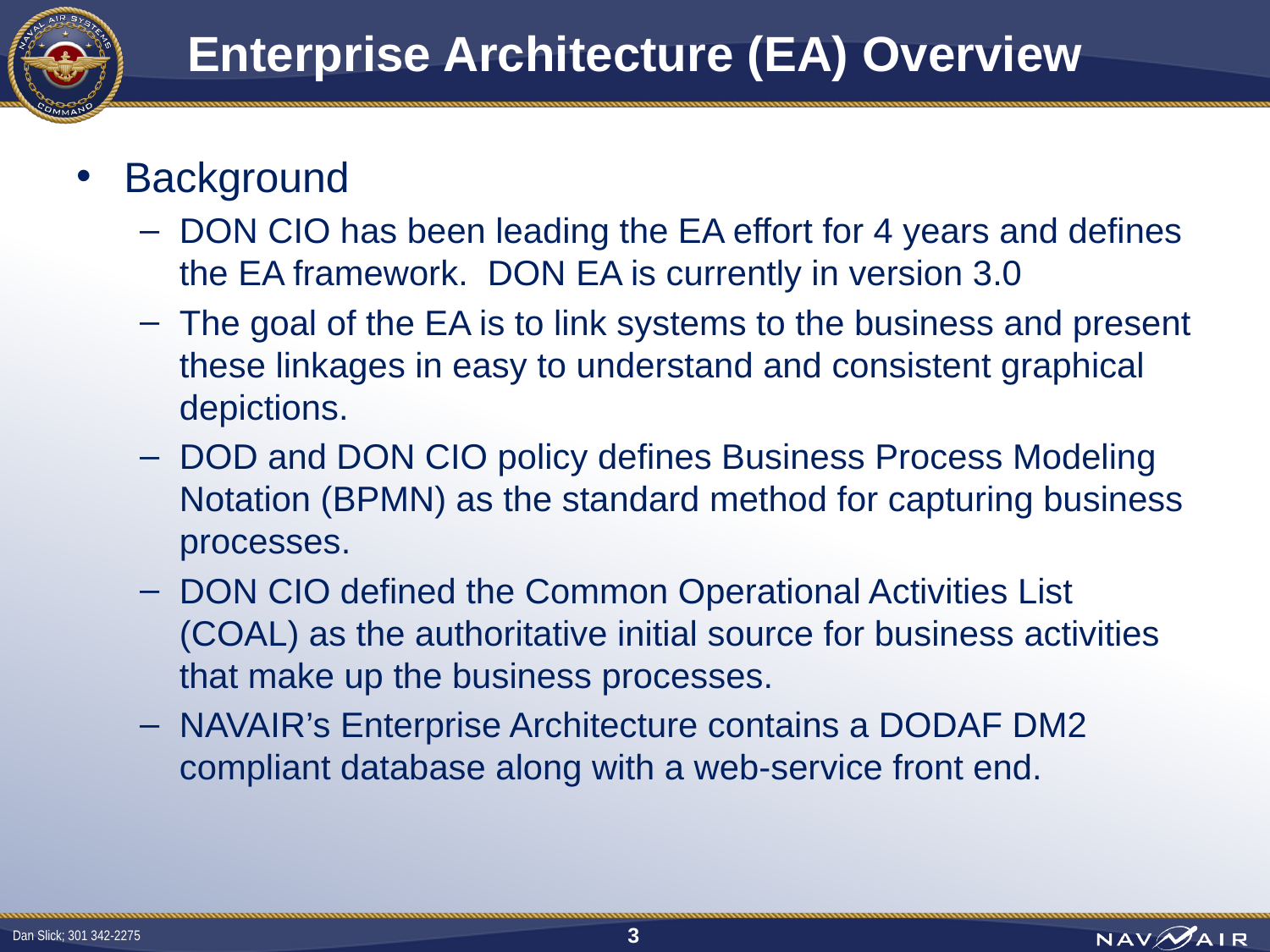

# Enterprise Architecture (EA) Overview
Background
DON CIO has been leading the EA effort for 4 years and defines the EA framework.  DON EA is currently in version 3.0
The goal of the EA is to link systems to the business and present these linkages in easy to understand and consistent graphical depictions.
DOD and DON CIO policy defines Business Process Modeling Notation (BPMN) as the standard method for capturing business processes.
DON CIO defined the Common Operational Activities List (COAL) as the authoritative initial source for business activities that make up the business processes.
NAVAIR’s Enterprise Architecture contains a DODAF DM2 compliant database along with a web-service front end.

3
Dan Slick; 301 342-2275